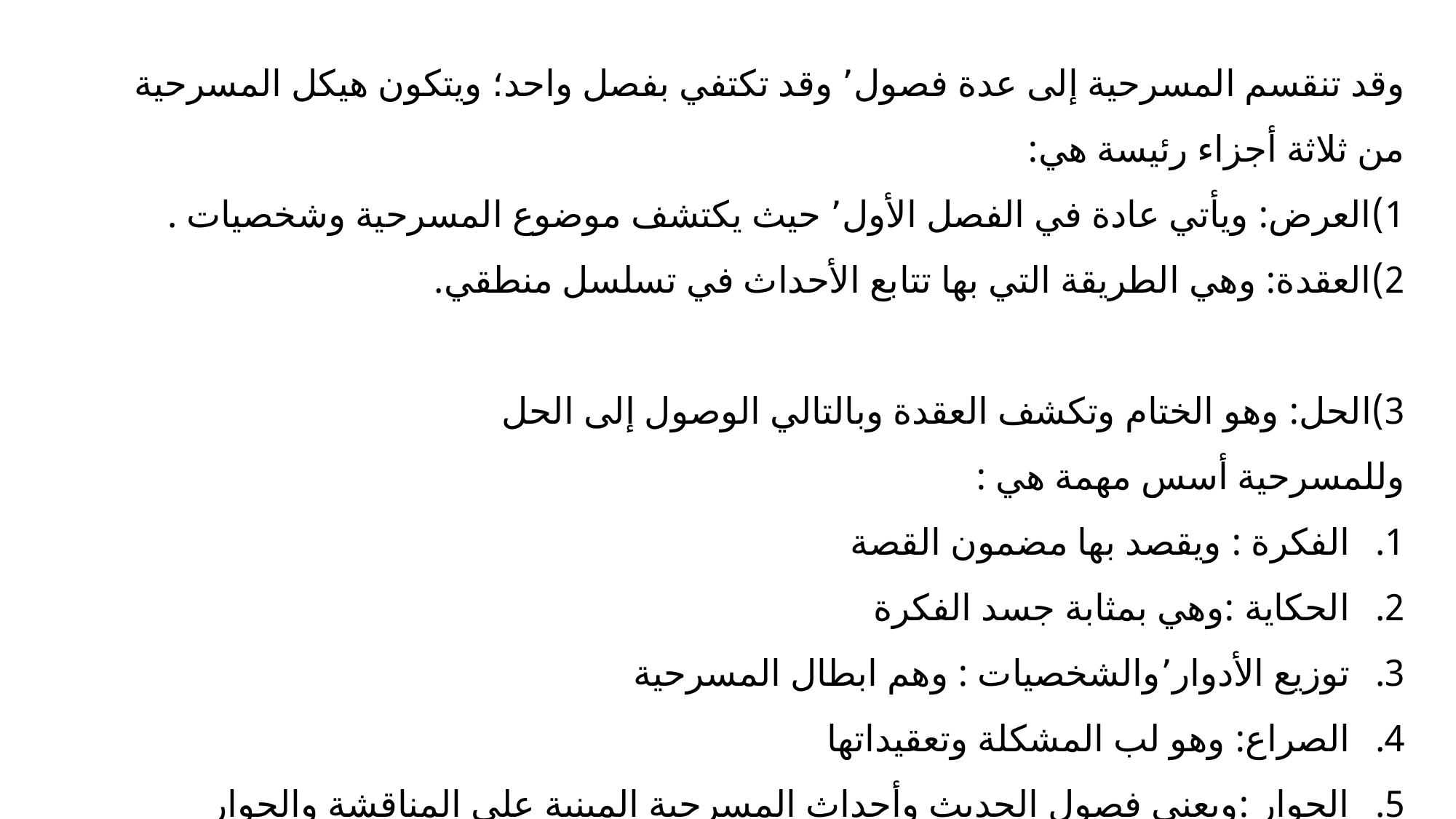

وقد تنقسم المسرحية إلى عدة فصول٬ وقد تكتفي بفصل واحد؛ ويتكون هيكل المسرحية من ثلاثة أجزاء رئيسة هي:
1)العرض: ويأتي عادة في الفصل الأول٬ حيث يكتشف موضوع المسرحية وشخصيات .
2)العقدة: وهي الطريقة التي بها تتابع الأحداث في تسلسل منطقي.
3)الحل: وهو الختام وتكشف العقدة وبالتالي الوصول إلى الحل
وللمسرحية أسس مهمة هي :
الفكرة : ويقصد بها مضمون القصة
الحكاية :وهي بمثابة جسد الفكرة
توزيع الأدوار٬والشخصيات : وهم ابطال المسرحية
الصراع: وهو لب المشكلة وتعقيداتها
الحوار :ويعني فصول الحديث وأحداث المسرحية المبنية على المناقشة والحوار